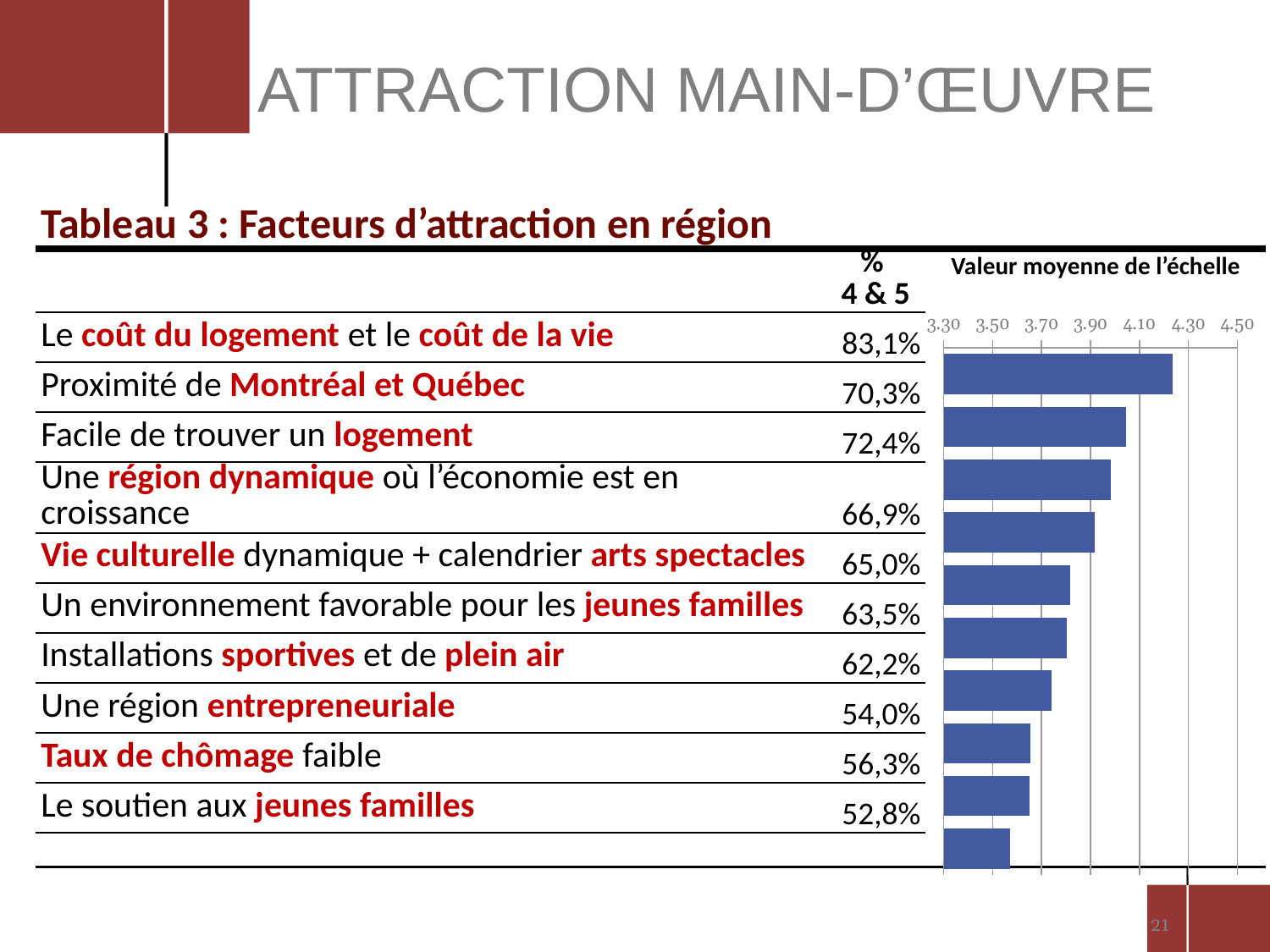

# Attraction main-d’œuvre
| Tableau 3 : Facteurs d’attraction en région |  |  |
| --- | --- | --- |
|  | % 4 & 5 | Valeur moyenne de l’échelle |
|  |  |  |
| Le coût du logement et le coût de la vie | 83,1% |  |
| Proximité de Montréal et Québec | 70,3% |  |
| Facile de trouver un logement | 72,4% |  |
| Une région dynamique où l’économie est en croissance | 66,9% |  |
| Vie culturelle dynamique + calendrier arts spectacles | 65,0% |  |
| Un environnement favorable pour les jeunes familles | 63,5% |  |
| Installations sportives et de plein air | 62,2% |  |
| Une région entrepreneuriale | 54,0% |  |
| Taux de chômage faible | 56,3% |  |
| Le soutien aux jeunes familles | 52,8% |  |
|  |  |  |

### Chart

| Category |  |
|---|---|
| Le coût du logement et le coût de la vie | 4.236413043478261 |
| Une région située à proximité des grands centres tels que Montréal et Québec | 4.045517241379311 |
| Une région où il est facile de trouver un logement | 3.982288828337875 |
| Une région dynamique où l’économie est en croissance | 3.91701244813278 |
| Une région qui offre une vie culturelle dynamique, avec un calendrier varié en arts et spectacles | 3.8164383561643835 |
| Un environnement favorable pour les jeunes familles | 3.8022284122562673 |
| La présence d’installations sportives et de plein air | 3.73972602739726 |
| Une région dynamique sur le plan entrepreneurial | 3.65406162464986 |
| Une région où le taux de chômage est faible | 3.6509695290858724 |
| Le soutien à l’établissement des jeunes familles | 3.5708215297450425 |
21